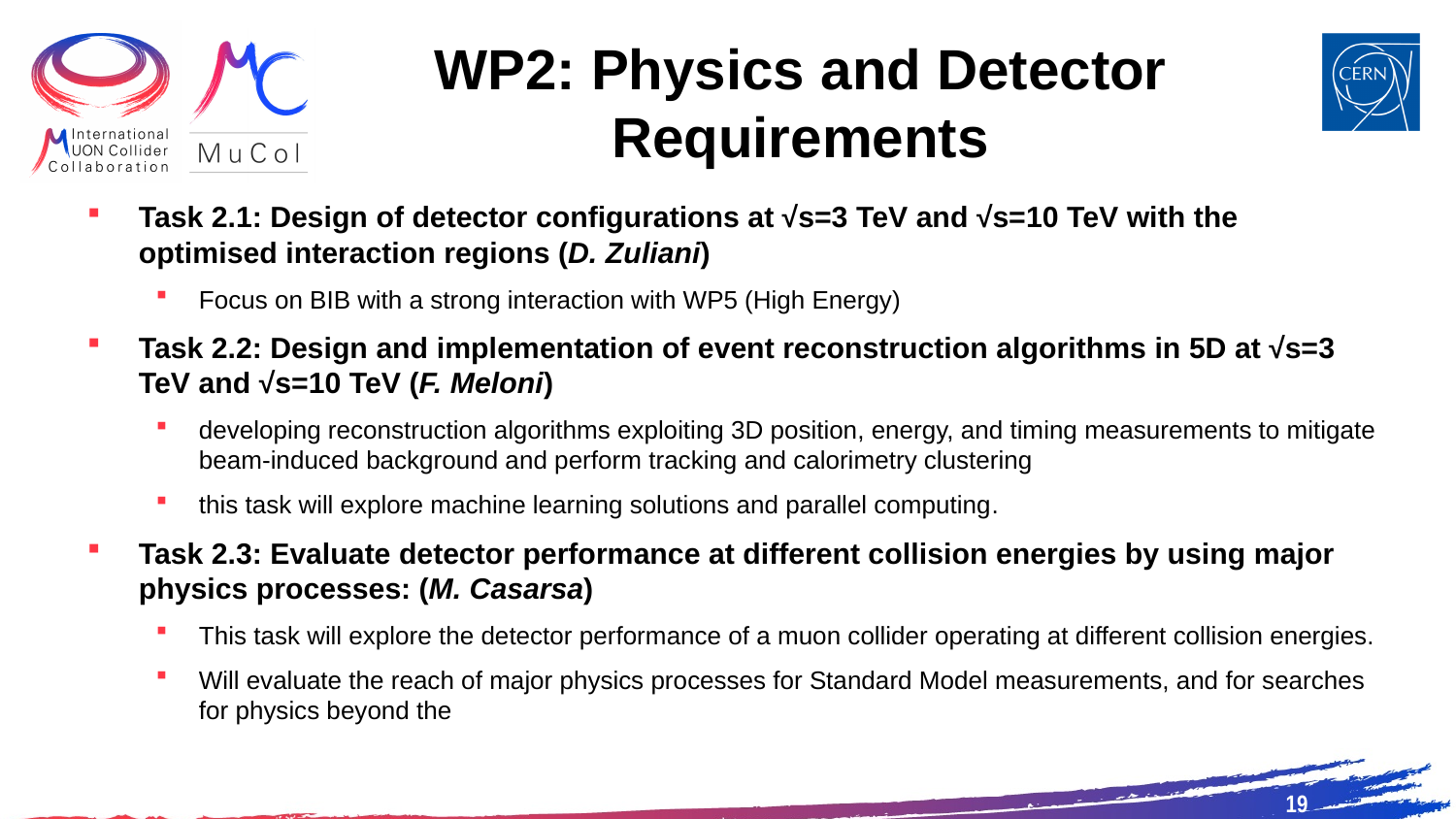

# WP2: Physics and Detector Requirements
Task 2.1: Design of detector configurations at √s=3 TeV and √s=10 TeV with the optimised interaction regions (D. Zuliani)
Focus on BIB with a strong interaction with WP5 (High Energy)
Task 2.2: Design and implementation of event reconstruction algorithms in 5D at √s=3 TeV and √s=10 TeV (F. Meloni)
developing reconstruction algorithms exploiting 3D position, energy, and timing measurements to mitigate beam-induced background and perform tracking and calorimetry clustering
this task will explore machine learning solutions and parallel computing.
Task 2.3: Evaluate detector performance at different collision energies by using major physics processes: (M. Casarsa)
This task will explore the detector performance of a muon collider operating at different collision energies.
Will evaluate the reach of major physics processes for Standard Model measurements, and for searches for physics beyond the
19